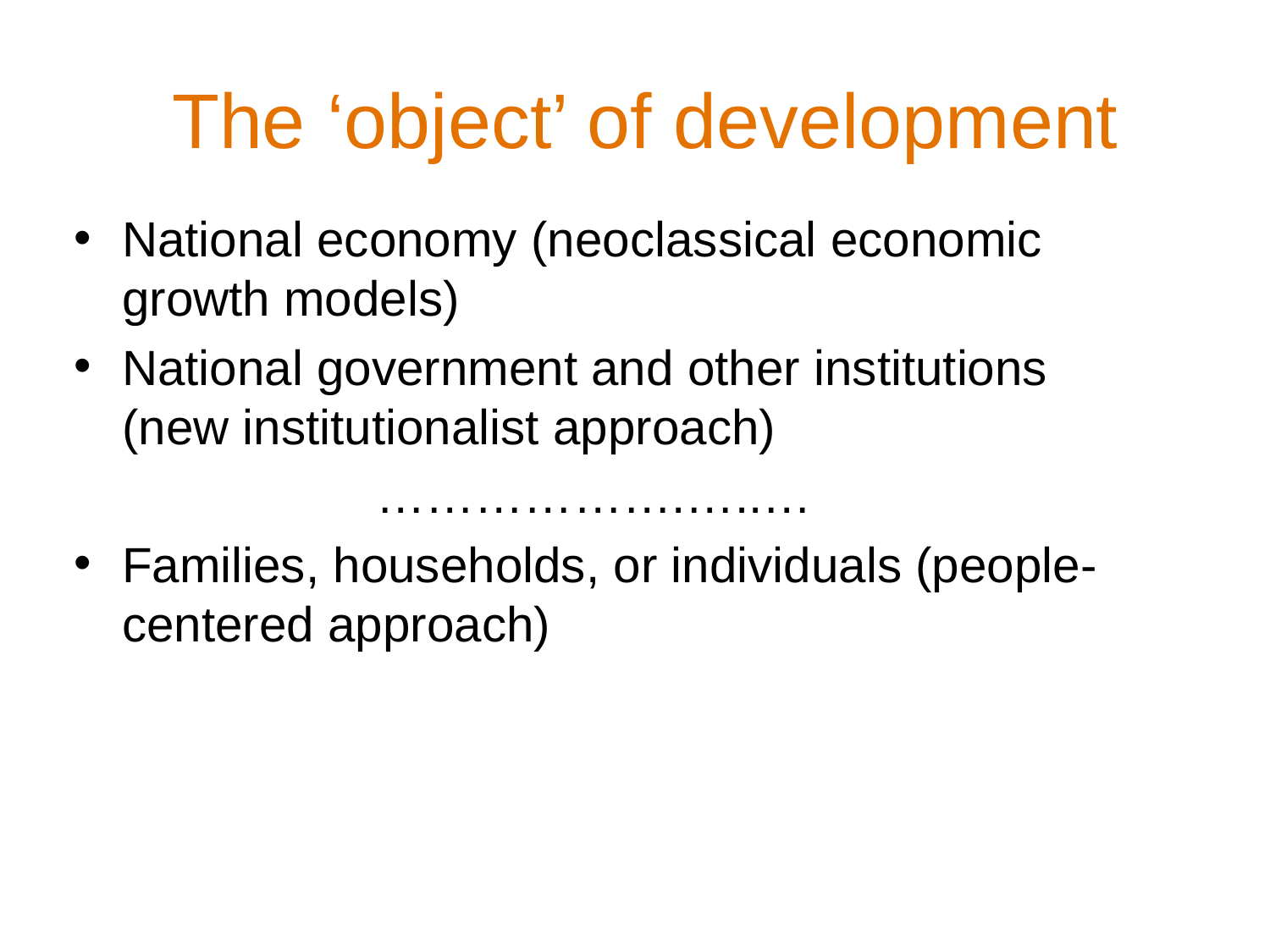

# The ‘object’ of development
National economy (neoclassical economic growth models)
National government and other institutions (new institutionalist approach)
			……………….…..…
Families, households, or individuals (people-centered approach)